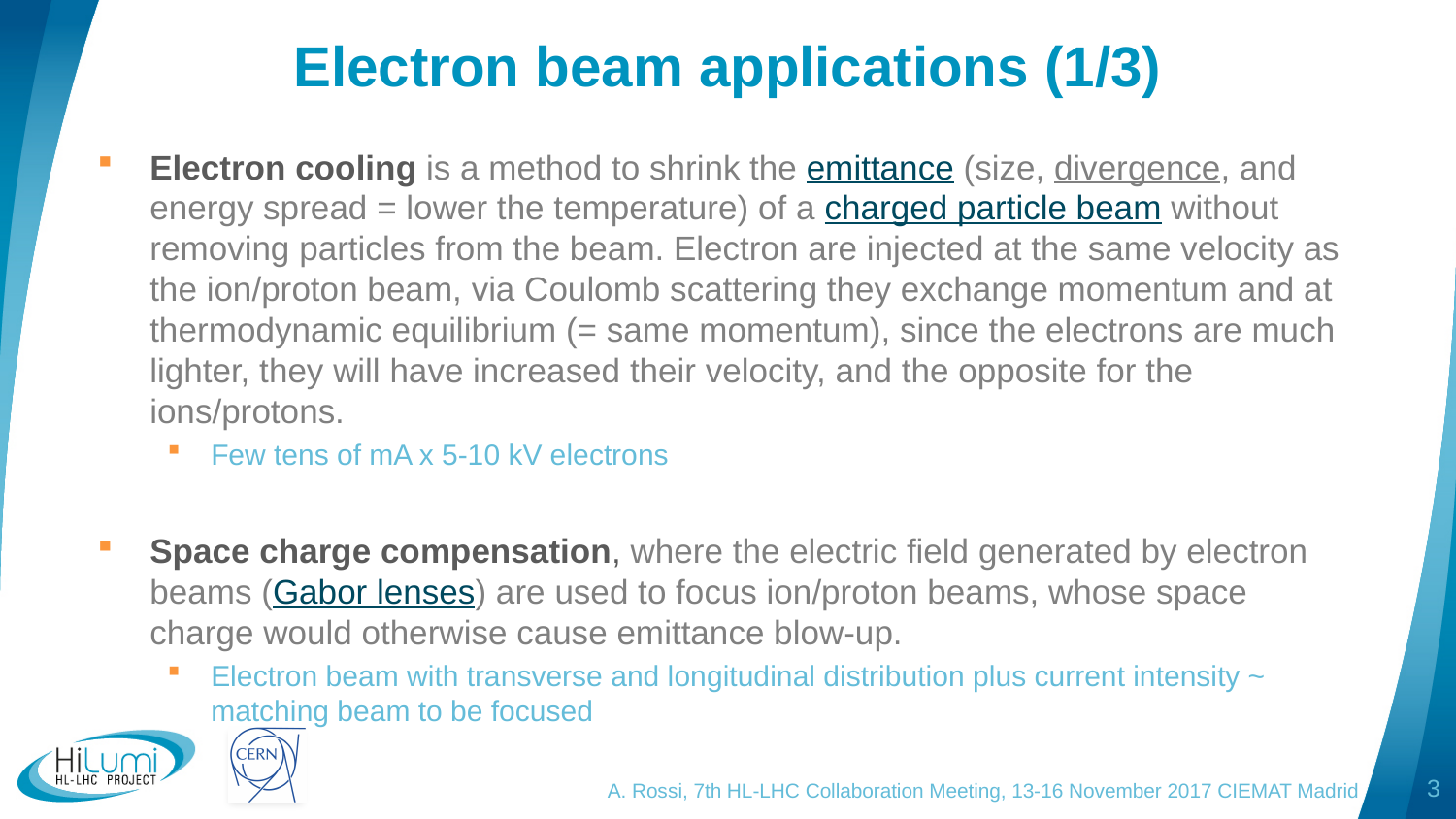

# Electron beam applications (1/3)
Electron cooling is a method to shrink the emittance (size, divergence, and energy spread = lower the temperature) of a charged particle beam without removing particles from the beam. Electron are injected at the same velocity as the ion/proton beam, via Coulomb scattering they exchange momentum and at thermodynamic equilibrium (= same momentum), since the electrons are much lighter, they will have increased their velocity, and the opposite for the ions/protons.
Few tens of mA x 5-10 kV electrons

Space charge compensation, where the electric field generated by electron beams (Gabor lenses) are used to focus ion/proton beams, whose space charge would otherwise cause emittance blow-up.
Electron beam with transverse and longitudinal distribution plus current intensity ~ matching beam to be focused

A. Rossi, 7th HL-LHC Collaboration Meeting, 13-16 November 2017 CIEMAT Madrid
3